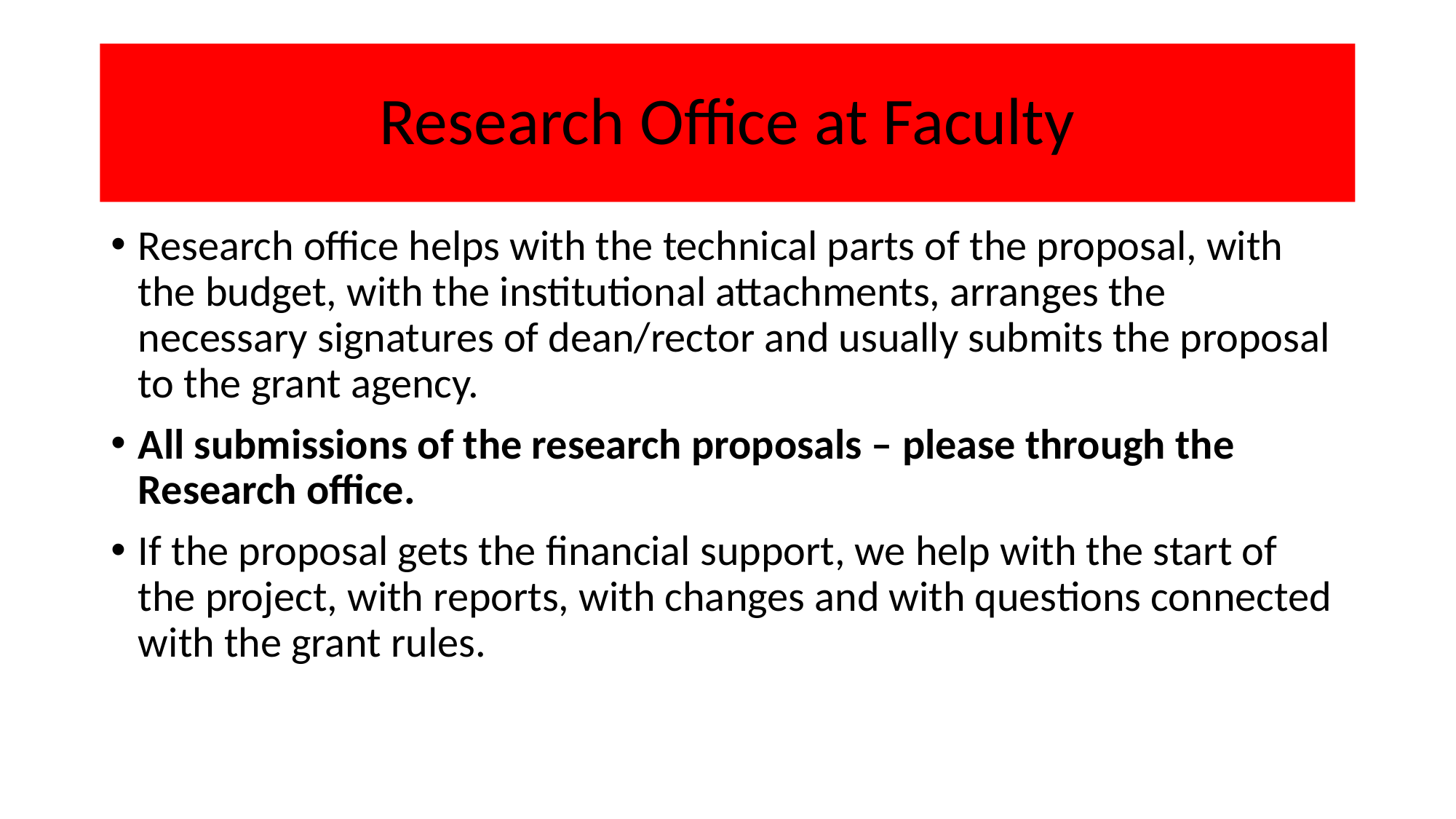

# Research Office at Faculty
Research office helps with the technical parts of the proposal, with the budget, with the institutional attachments, arranges the necessary signatures of dean/rector and usually submits the proposal to the grant agency.
All submissions of the research proposals – please through the Research office.
If the proposal gets the financial support, we help with the start of the project, with reports, with changes and with questions connected with the grant rules.